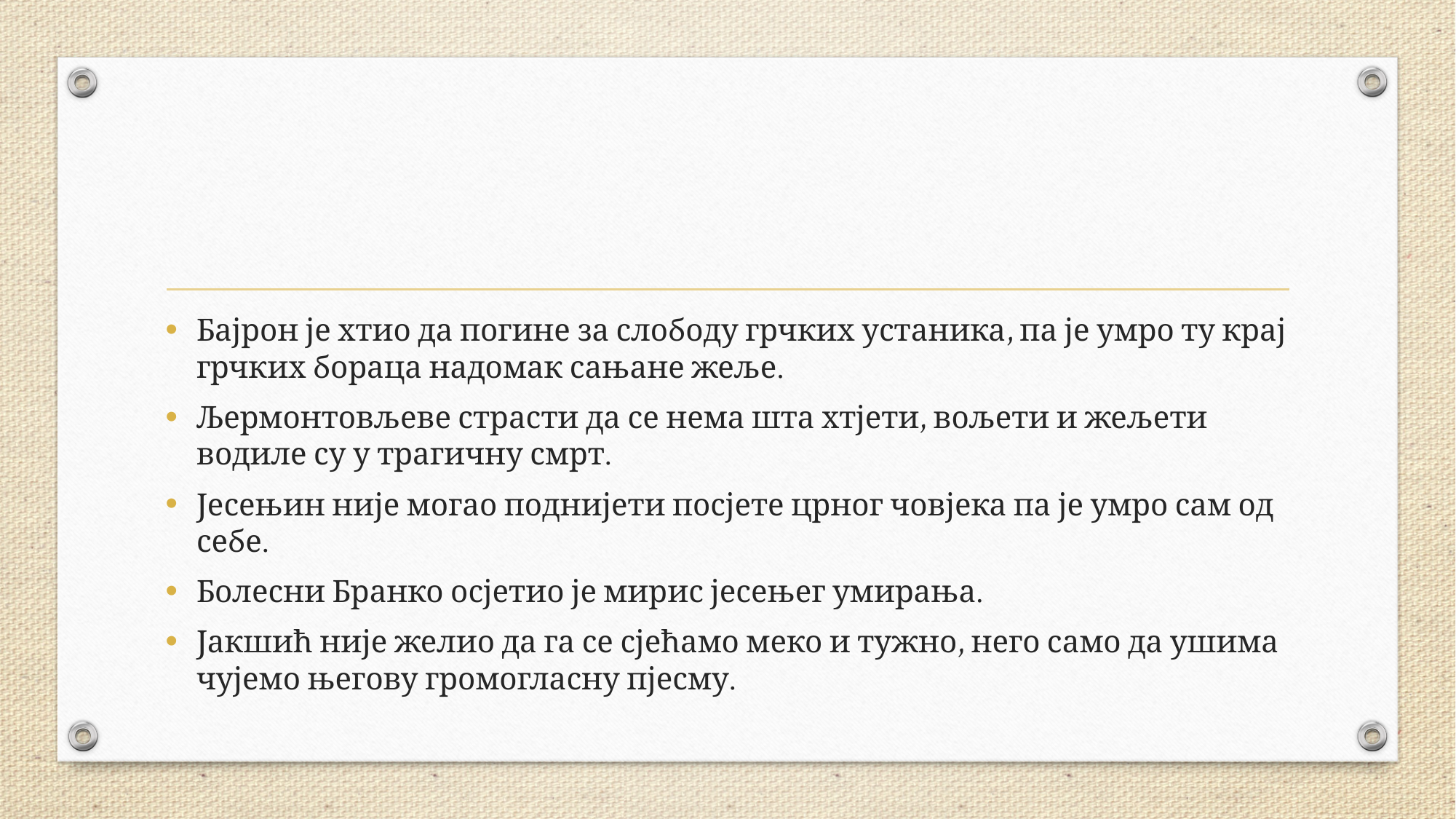

#
Бајрон је хтио да погине за слободу грчких устаника, па је умро ту крај грчких бораца надомак сањане жеље.
Љермонтовљеве страсти да се нема шта хтјети, вољети и жељети водиле су у трагичну смрт.
Јесењин није могао поднијети посјете црног човјека па је умро сам од себе.
Болесни Бранко осјетио је мирис јесењег умирања.
Јакшић није желио да га се сјећамо меко и тужно, него само да ушима чујемо његову громогласну пјесму.